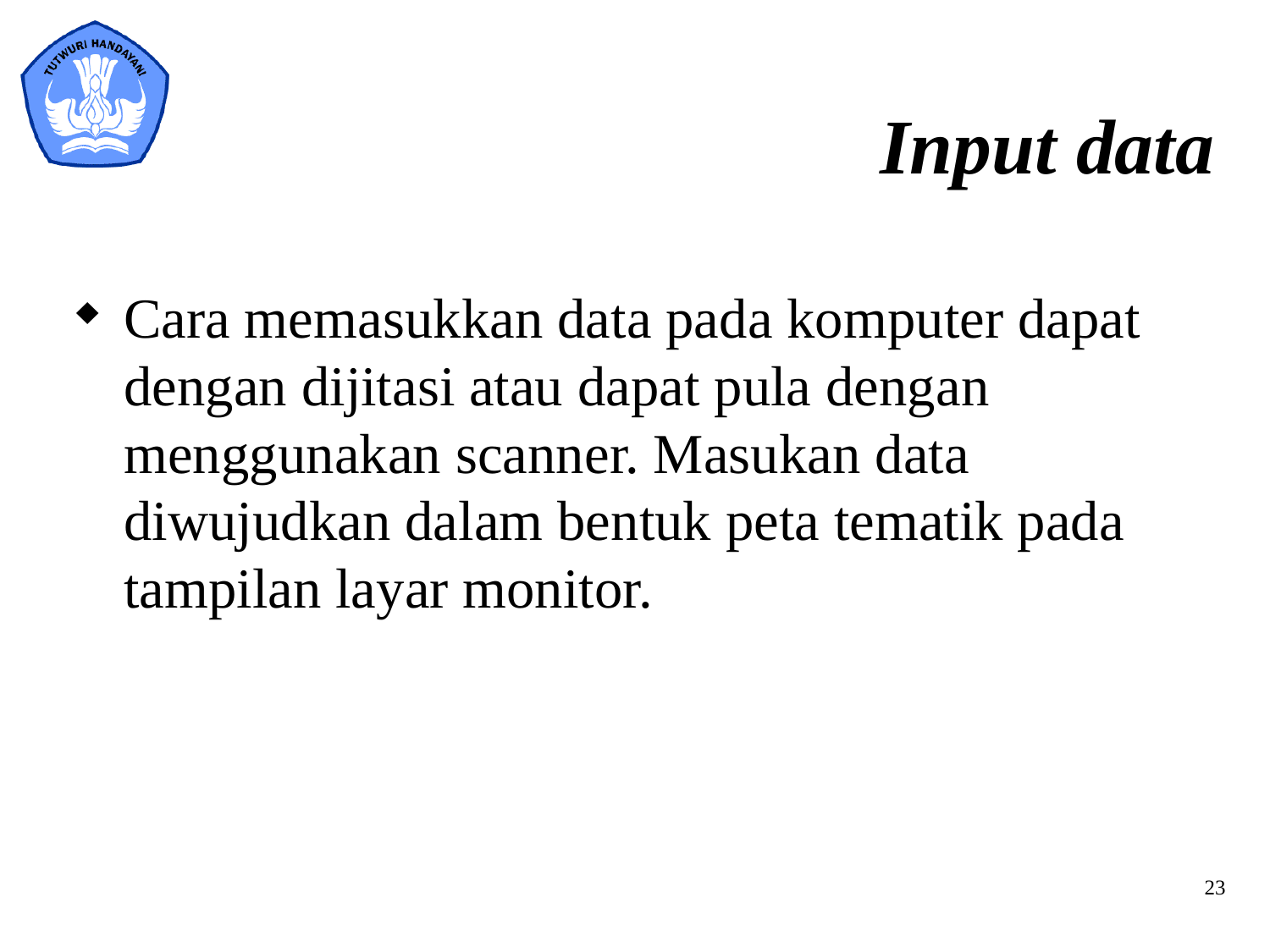

# Input data
Cara memasukkan data pada komputer dapat dengan dijitasi atau dapat pula dengan menggunakan scanner. Masukan data diwujudkan dalam bentuk peta tematik pada tampilan layar monitor.

23